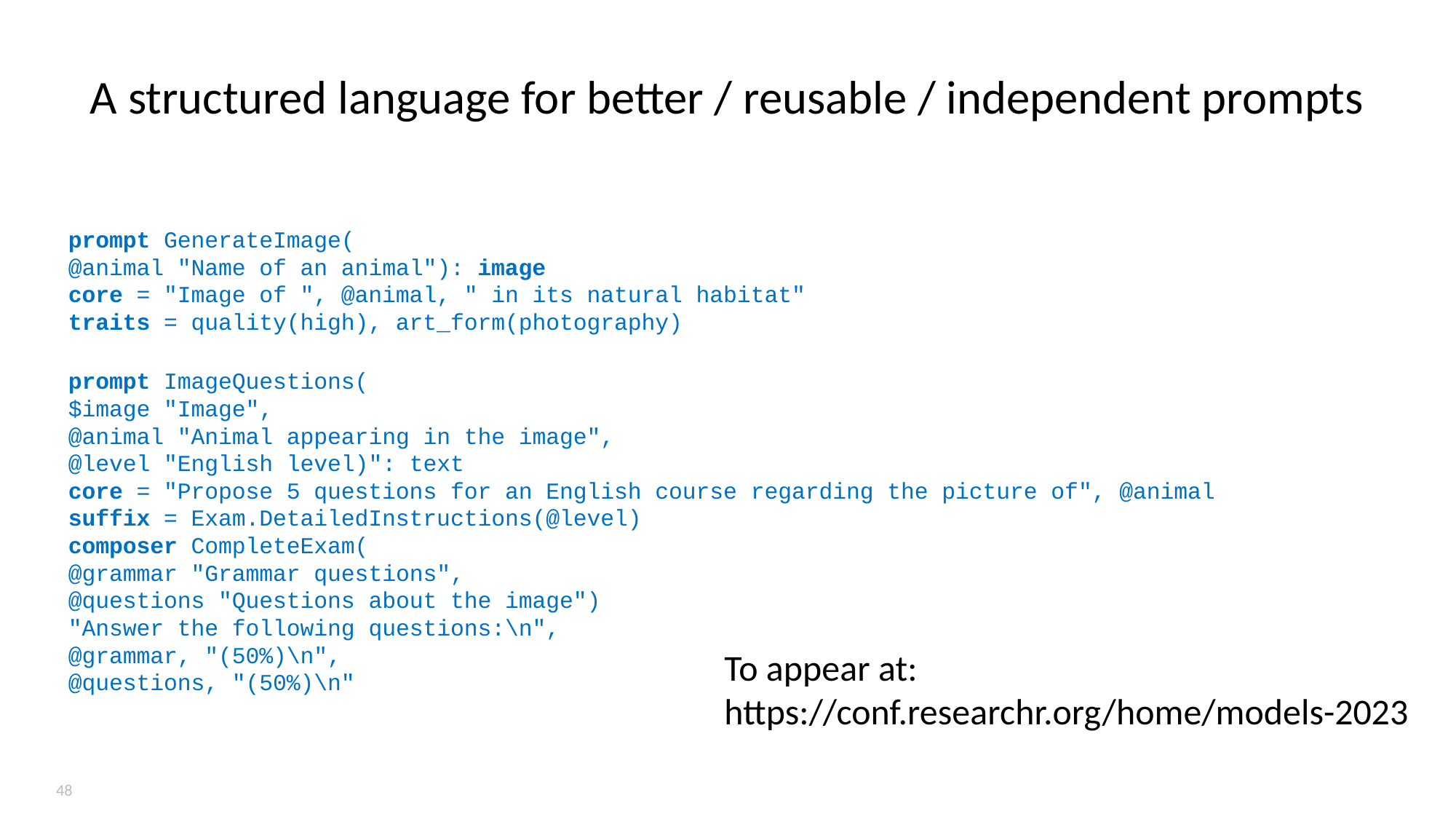

# A structured language for better / reusable / independent prompts
prompt GenerateImage(
@animal "Name of an animal"): image
core = "Image of ", @animal, " in its natural habitat"
traits = quality(high), art_form(photography)
prompt ImageQuestions(
$image "Image",
@animal "Animal appearing in the image",
@level "English level)": text
core = "Propose 5 questions for an English course regarding the picture of", @animal
suffix = Exam.DetailedInstructions(@level)
composer CompleteExam(
@grammar "Grammar questions",
@questions "Questions about the image")
"Answer the following questions:\n",
@grammar, "(50%)\n",
@questions, "(50%)\n"
To appear at: https://conf.researchr.org/home/models-2023
48